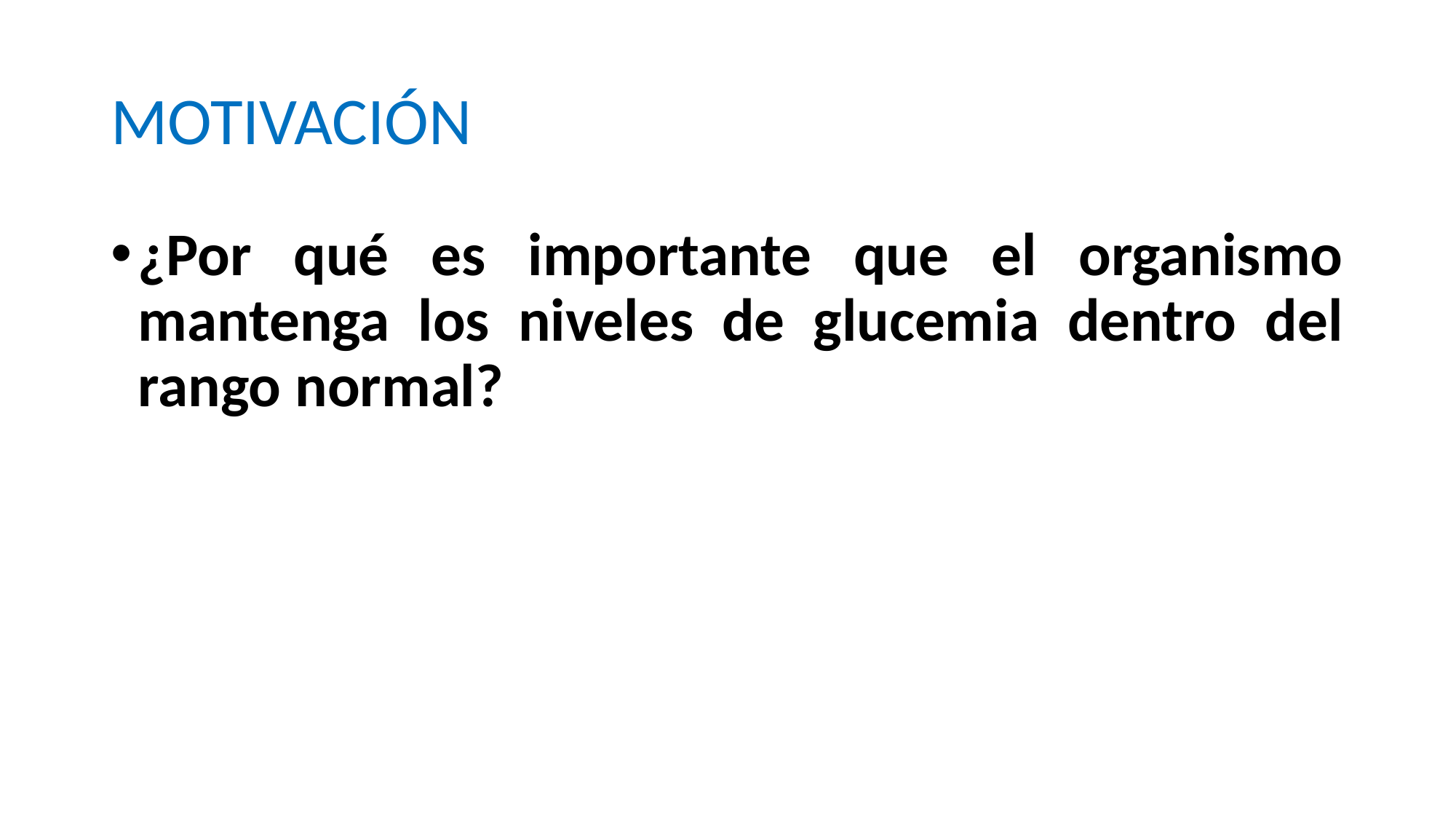

# MOTIVACIÓN
¿Por qué es importante que el organismo mantenga los niveles de glucemia dentro del rango normal?